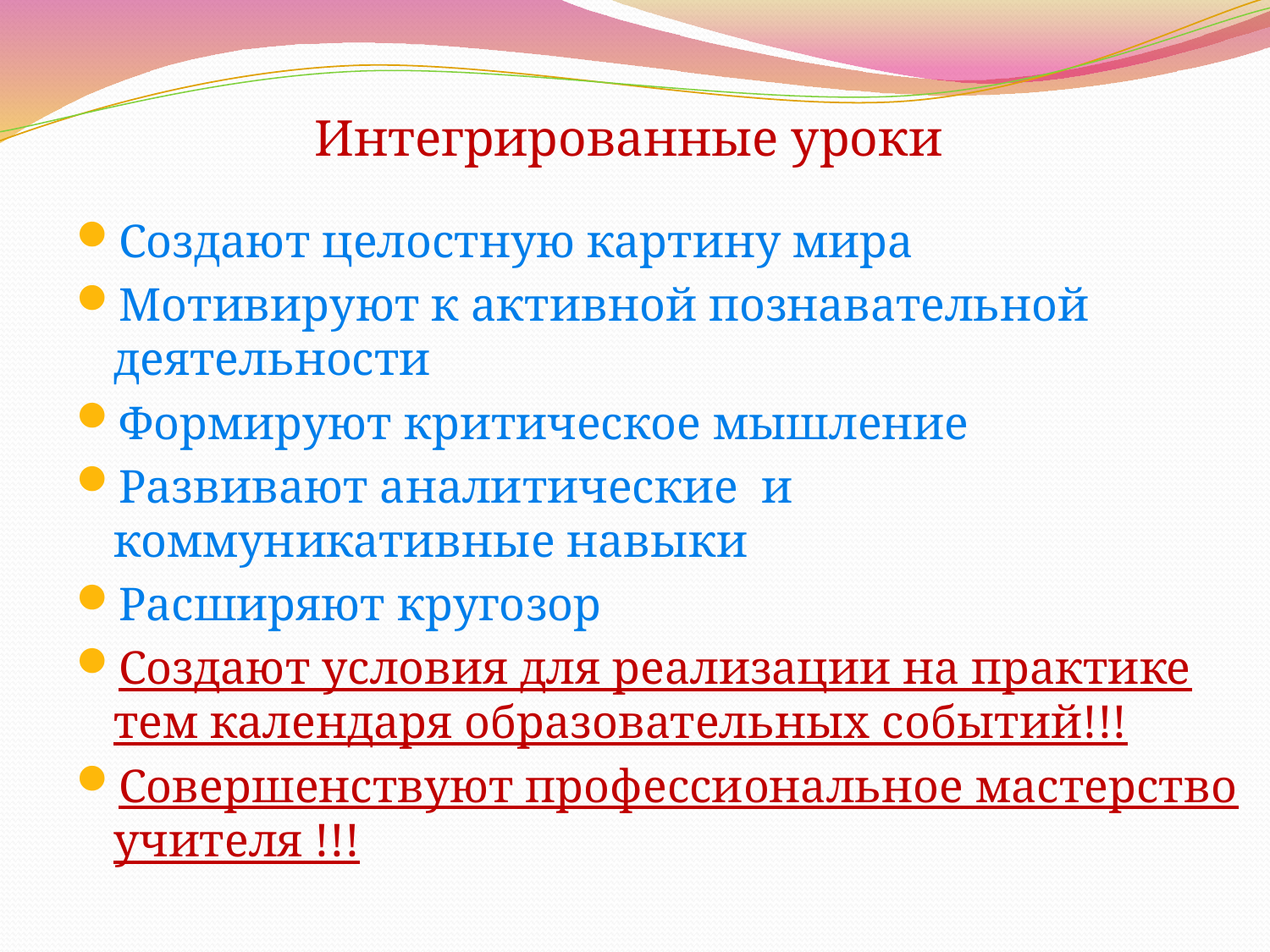

# Интегрированные уроки
Создают целостную картину мира
Мотивируют к активной познавательной деятельности
Формируют критическое мышление
Развивают аналитические  и коммуникативные навыки
Расширяют кругозор
Создают условия для реализации на практике тем календаря образовательных событий!!!
Совершенствуют профессиональное мастерство учителя !!!